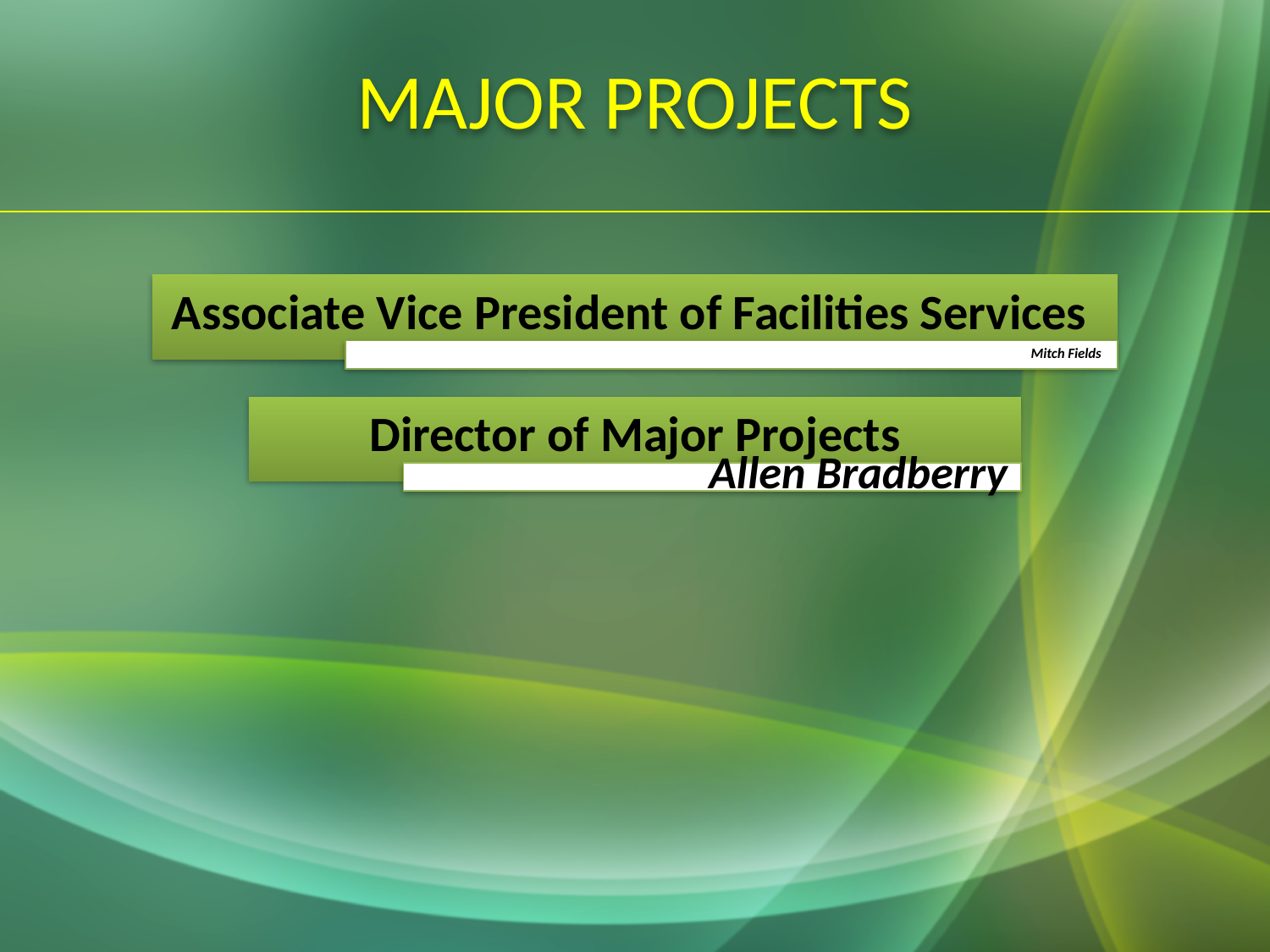

# MAJOR PROJECTS
Associate Vice President of Facilities Services
Mitch Fields
Director of Major Projects
Allen Bradberry